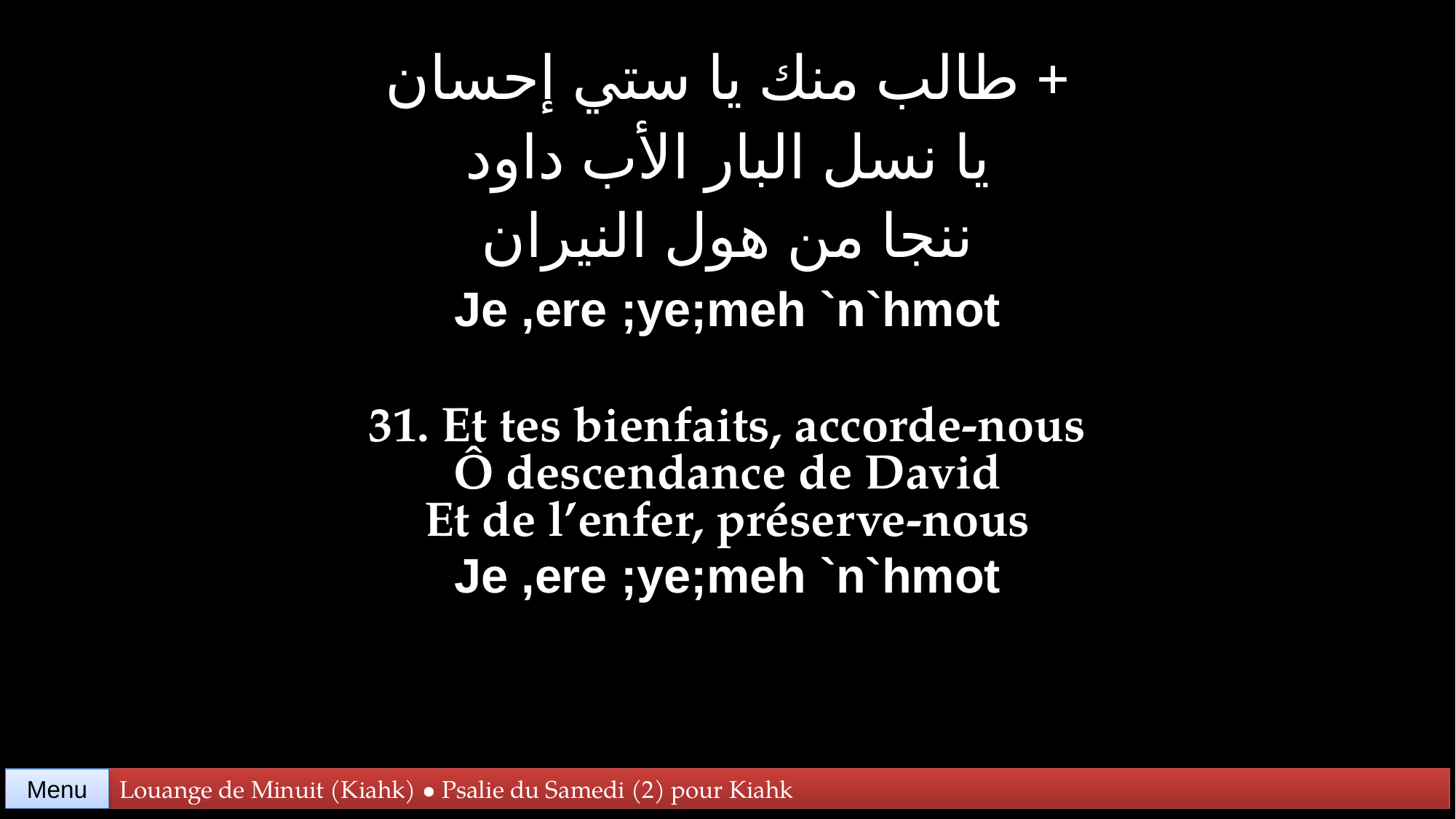

| + طالب منك يا ستي إحسان يا نسل البار الأب داود ننجا من هول النيران Je ,ere ;ye;meh `n`hmot |
| --- |
| 31. Et tes bienfaits, accorde-nous Ô descendance de David Et de l’enfer, préserve-nous Je ,ere ;ye;meh `n`hmot |
Menu
Louange de Minuit (Kiahk) • Psalie du Samedi (2) pour Kiahk